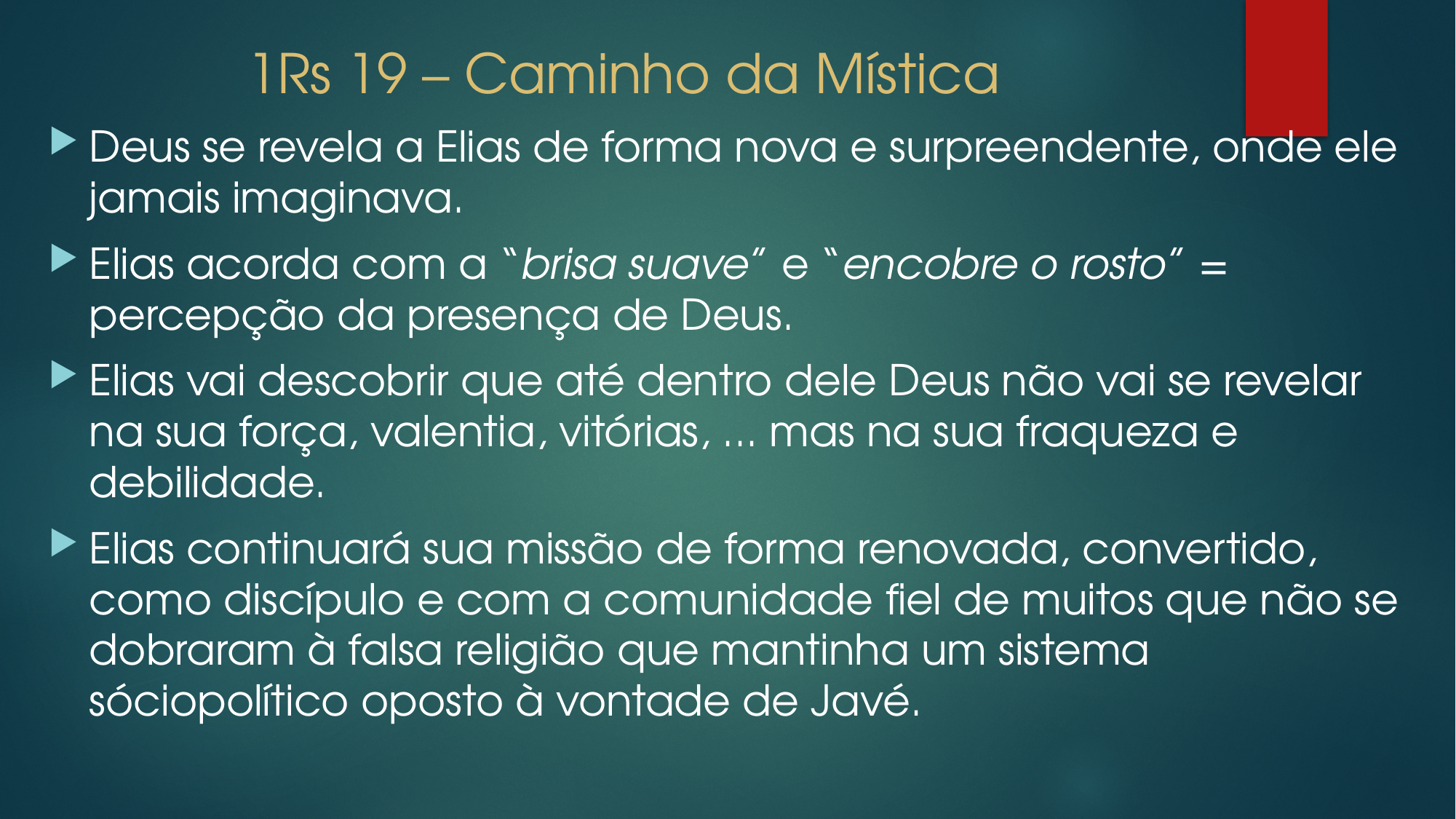

# 1Rs 19 – Caminho da Mística
Deus se revela a Elias de forma nova e surpreendente, onde ele jamais imaginava.
Elias acorda com a “brisa suave” e “encobre o rosto” = percepção da presença de Deus.
Elias vai descobrir que até dentro dele Deus não vai se revelar na sua força, valentia, vitórias, ... mas na sua fraqueza e debilidade.
Elias continuará sua missão de forma renovada, convertido, como discípulo e com a comunidade fiel de muitos que não se dobraram à falsa religião que mantinha um sistema sóciopolítico oposto à vontade de Javé.